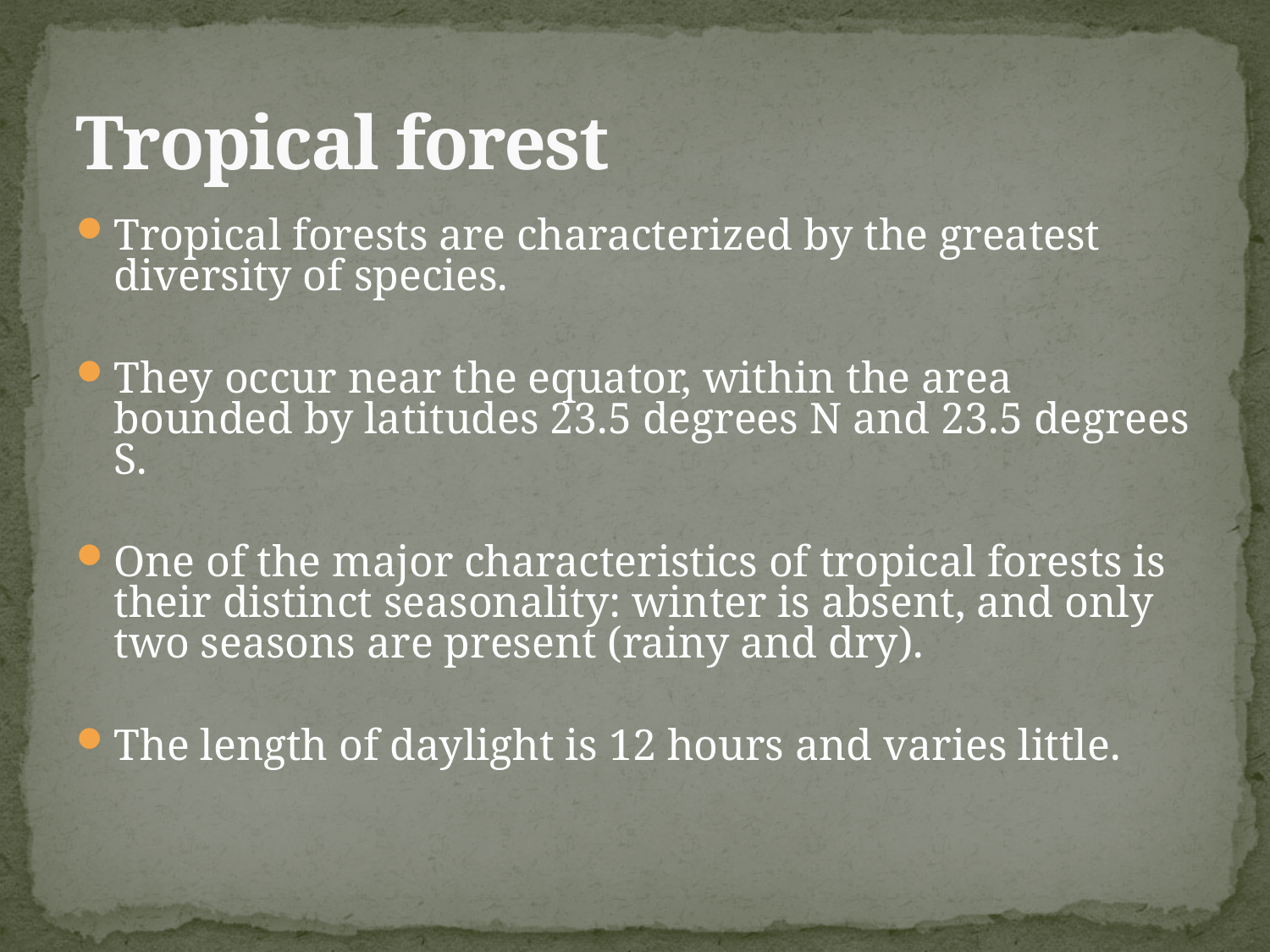

# Tropical forest
Tropical forests are characterized by the greatest diversity of species.

They occur near the equator, within the area bounded by latitudes 23.5 degrees N and 23.5 degrees S.

One of the major characteristics of tropical forests is their distinct seasonality: winter is absent, and only two seasons are present (rainy and dry).

The length of daylight is 12 hours and varies little.